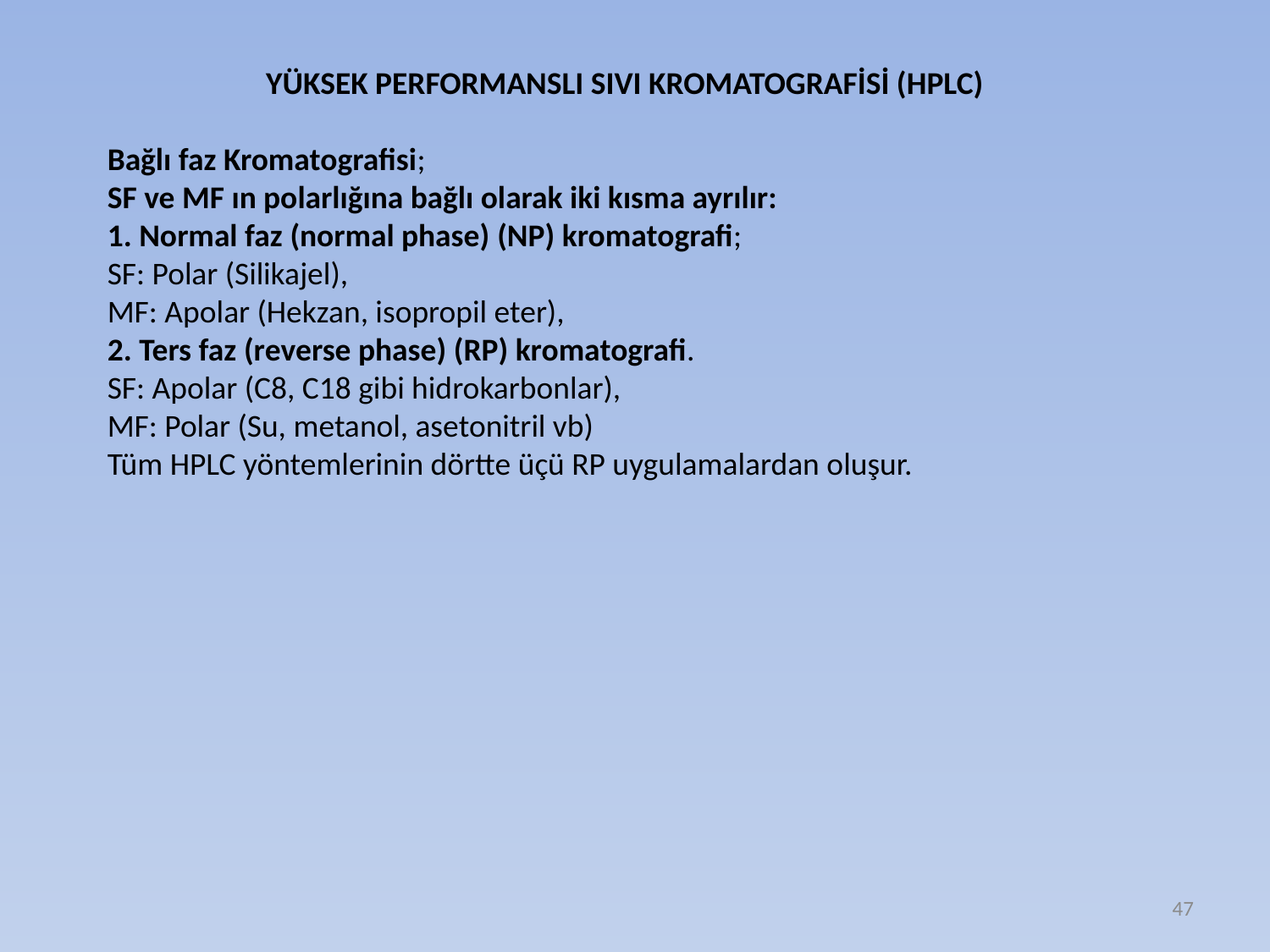

YÜKSEK PERFORMANSLI SIVI KROMATOGRAFİSİ (HPLC)

Bağlı faz Kromatografisi;
SF ve MF ın polarlığına bağlı olarak iki kısma ayrılır:
1. Normal faz (normal phase) (NP) kromatografi;
SF: Polar (Silikajel),
MF: Apolar (Hekzan, isopropil eter),
2. Ters faz (reverse phase) (RP) kromatografi.
SF: Apolar (C8, C18 gibi hidrokarbonlar),
MF: Polar (Su, metanol, asetonitril vb)
Tüm HPLC yöntemlerinin dörtte üçü RP uygulamalardan oluşur.

47